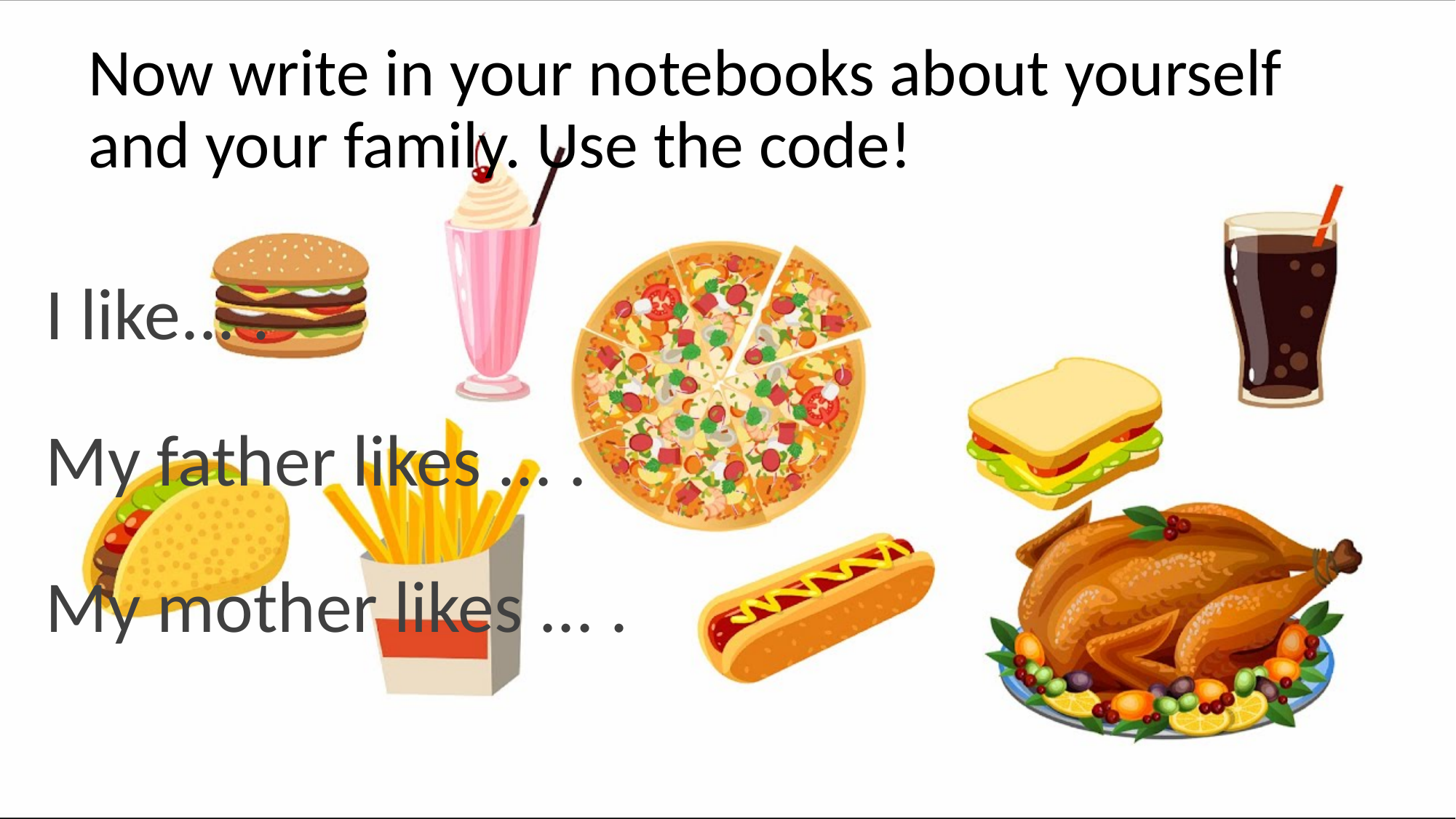

# Now write in your notebooks about yourself and your family. Use the code!
I like... .
Му father likes ... .
Му mother likes ... .